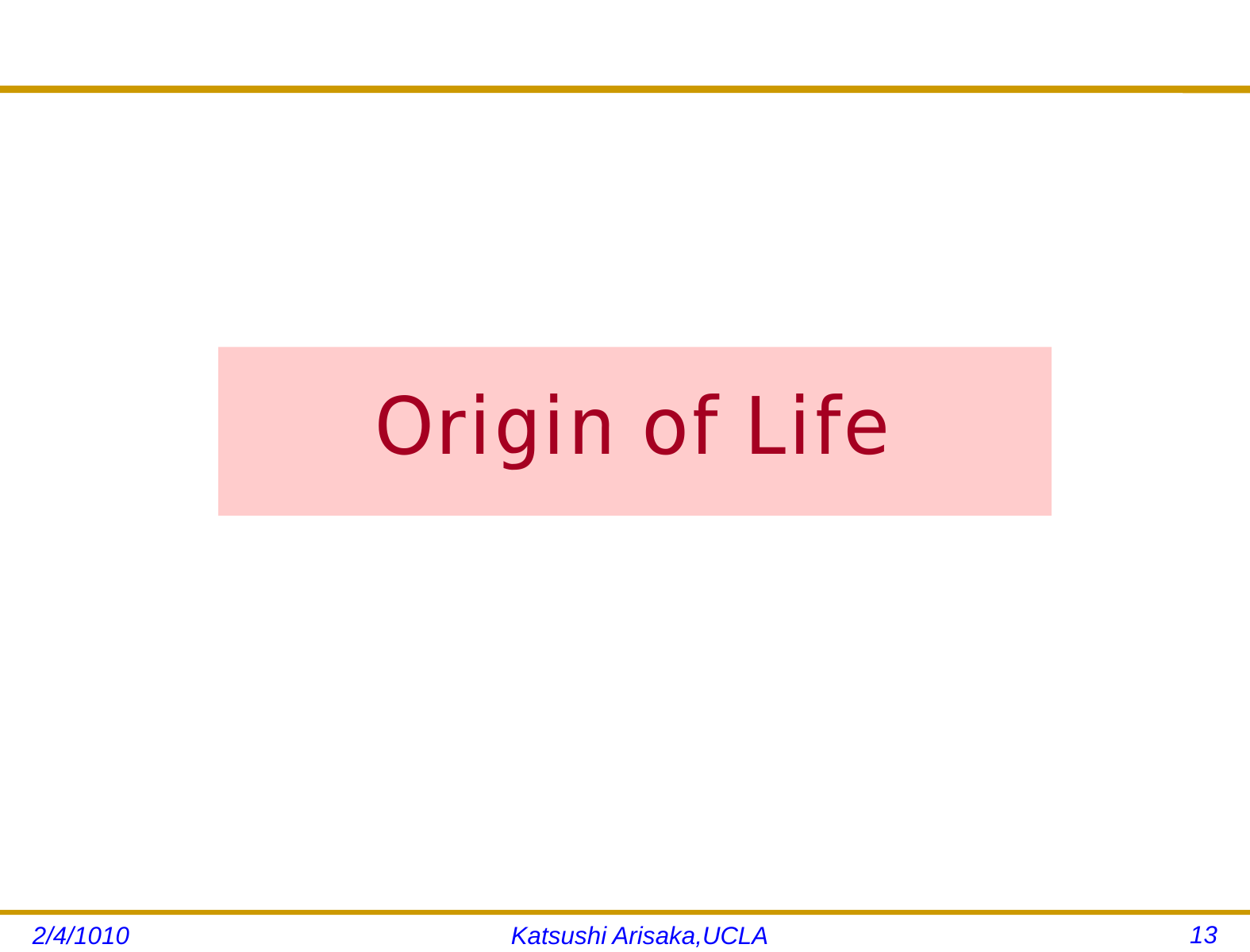

# Origin of Life
13
2/4/1010
Katsushi Arisaka,UCLA